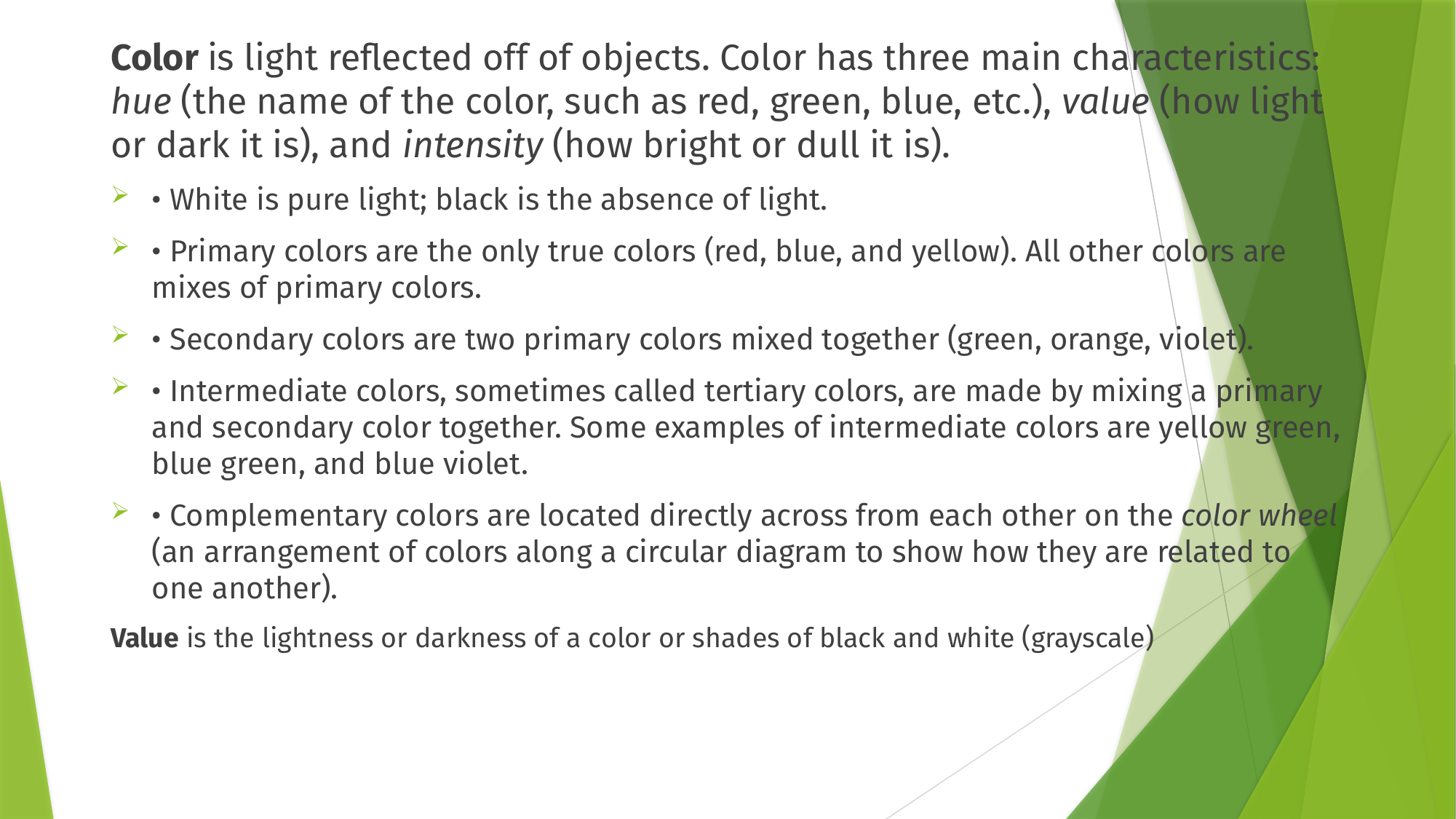

Color is light reflected off of objects. Color has three main characteristics: hue (the name of the color, such as red, green, blue, etc.), value (how light or dark it is), and intensity (how bright or dull it is).
• White is pure light; black is the absence of light.
• Primary colors are the only true colors (red, blue, and yellow). All other colors are mixes of primary colors.
• Secondary colors are two primary colors mixed together (green, orange, violet).
• Intermediate colors, sometimes called tertiary colors, are made by mixing a primary and secondary color together. Some examples of intermediate colors are yellow green, blue green, and blue violet.
• Complementary colors are located directly across from each other on the color wheel (an arrangement of colors along a circular diagram to show how they are related to one another).
Value is the lightness or darkness of a color or shades of black and white (grayscale)